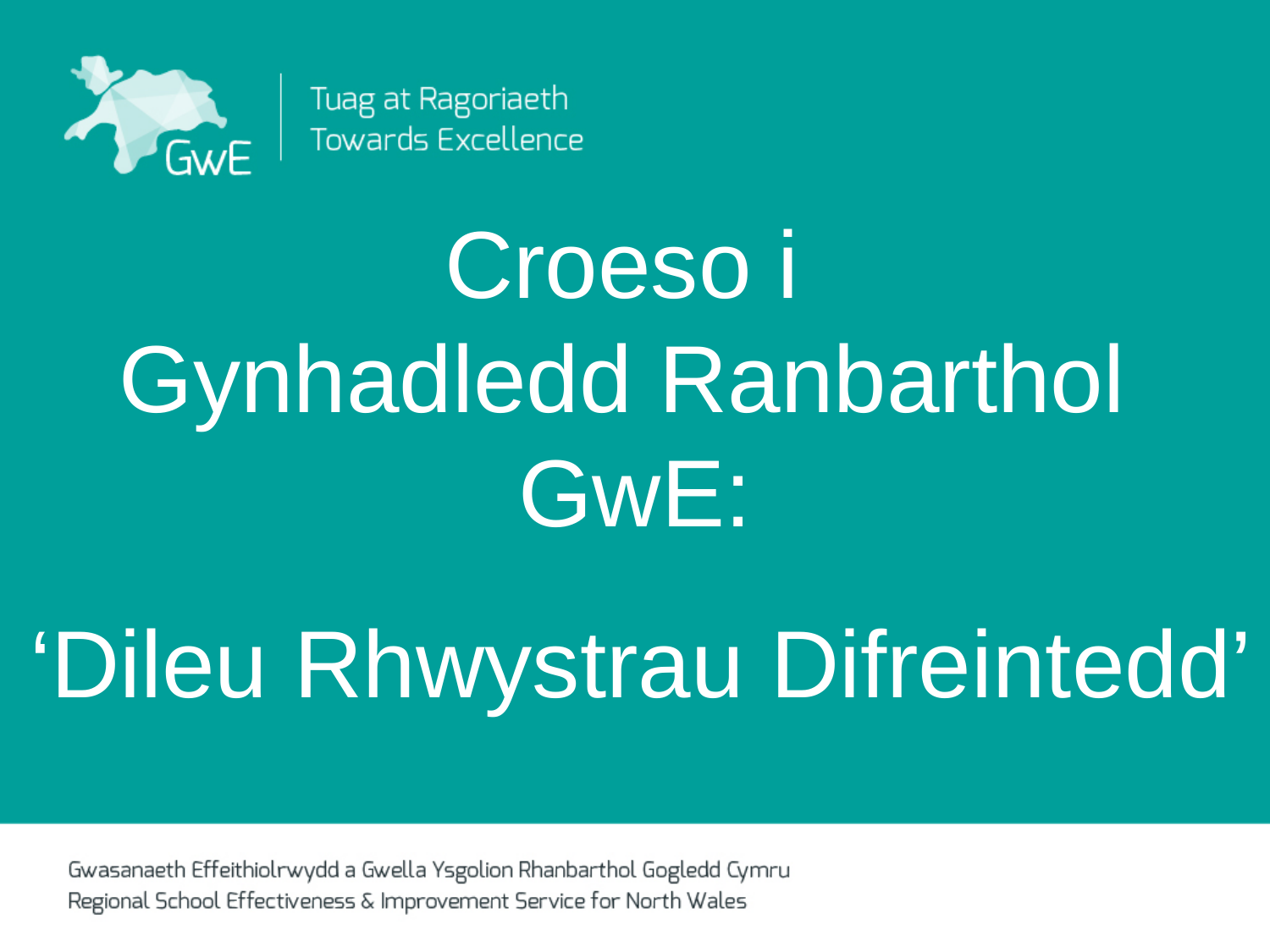

Croeso i
Gynhadledd Ranbarthol
GwE:
‘Dileu Rhwystrau Difreintedd’